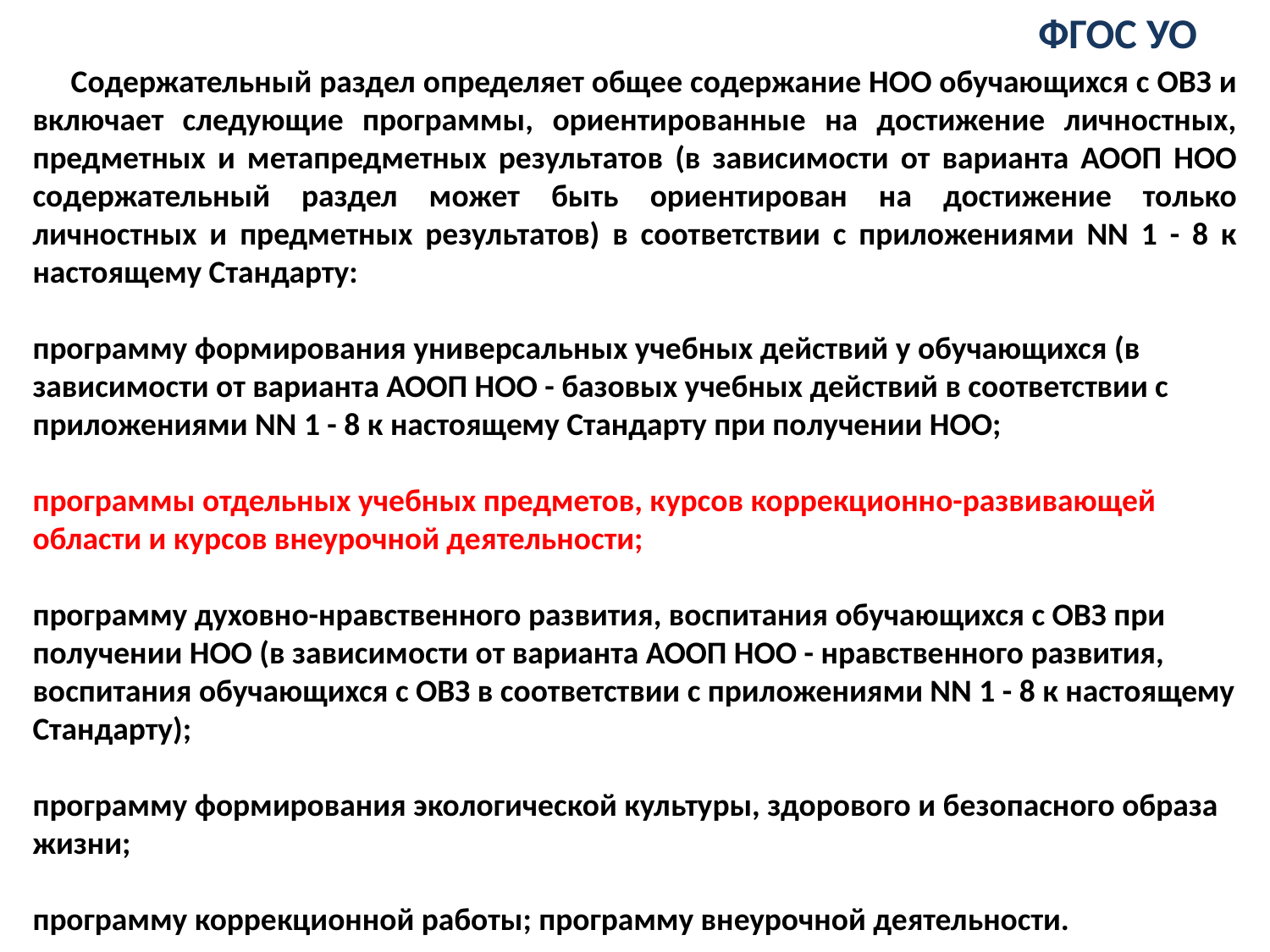

ФГОС УО
     Содержательный раздел определяет общее содержание НОО обучающихся с ОВЗ и включает следующие программы, ориентированные на достижение личностных, предметных и метапредметных результатов (в зависимости от варианта АООП НОО содержательный раздел может быть ориентирован на достижение только личностных и предметных результатов) в соответствии с приложениями NN 1 - 8 к настоящему Стандарту:

программу формирования универсальных учебных действий у обучающихся (в зависимости от варианта АООП НОО - базовых учебных действий в соответствии с приложениями NN 1 - 8 к настоящему Стандарту при получении НОО;

программы отдельных учебных предметов, курсов коррекционно-развивающей области и курсов внеурочной деятельности;

программу духовно-нравственного развития, воспитания обучающихся с ОВЗ при получении НОО (в зависимости от варианта АООП НОО - нравственного развития, воспитания обучающихся с ОВЗ в соответствии с приложениями NN 1 - 8 к настоящему Стандарту);

программу формирования экологической культуры, здорового и безопасного образа жизни;

программу коррекционной работы; программу внеурочной деятельности.